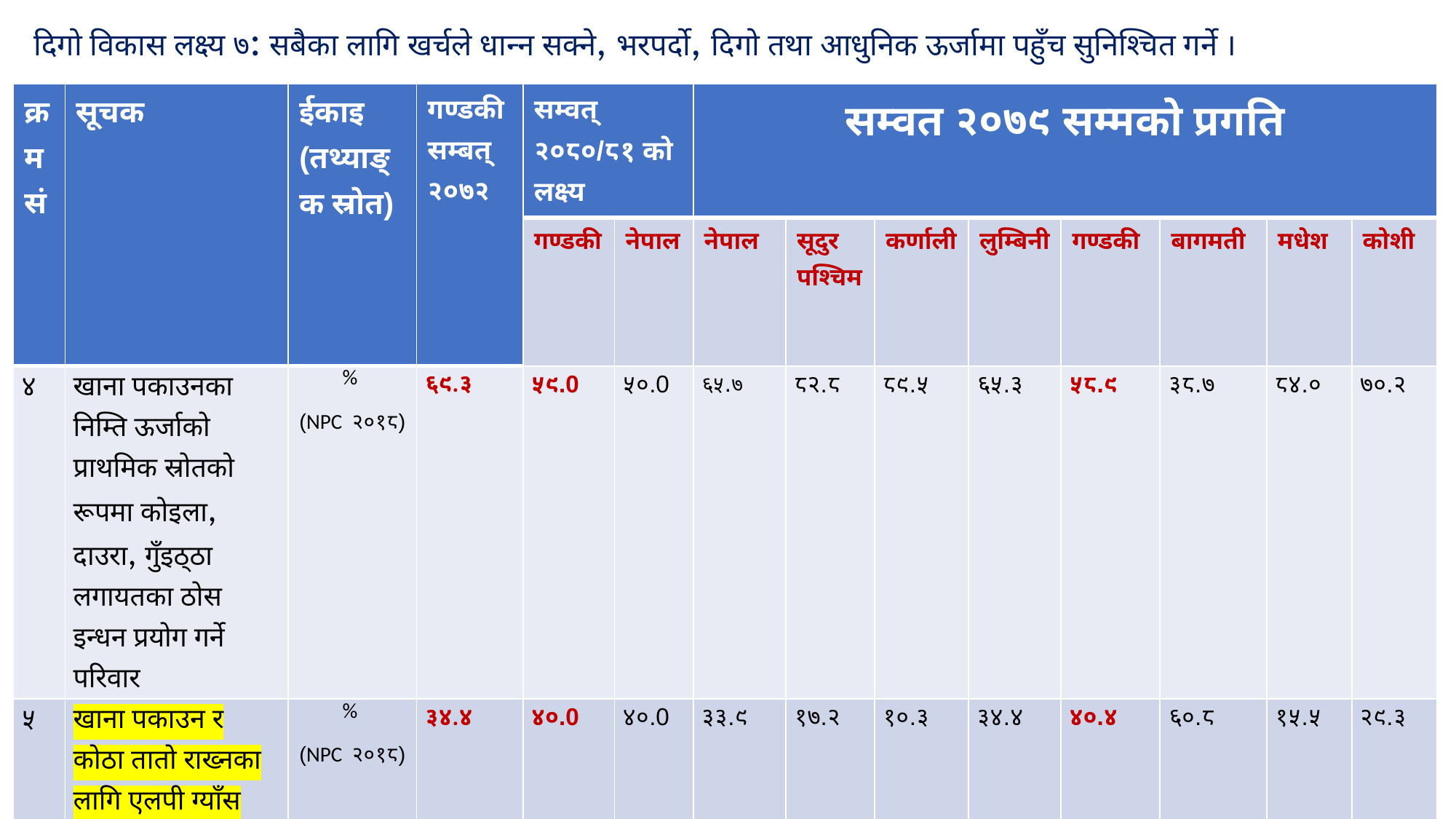

दिगो विकास लक्ष्य ७: सबैका लागि खर्चले धान्न सक्ने, भरपर्दो, दिगो तथा आधुनिक ऊर्जामा पहुँच सुनिश्चित गर्ने ।
#
| क्रमसं | सूचक | ईकाइ (तथ्याङ्क स्रोत) | गण्डकी सम्बत् २०७२ | सम्वत् २०८०/८१ को लक्ष्य |  | सम्वत २०७९ सम्मको प्रगति |  |  |  |  |  |  |  |
| --- | --- | --- | --- | --- | --- | --- | --- | --- | --- | --- | --- | --- | --- |
|  |  |  |  | गण्डकी | नेपाल | नेपाल | सूदुर पश्चिम | कर्णाली | लुम्बिनी | गण्डकी | बागमती | मधेश | कोशी |
| ४ | खाना पकाउनका निम्ति ऊर्जाको प्राथमिक स्रोतको रूपमा कोइला, दाउरा, गुँइठ्ठा लगायतका ठोस इन्धन प्रयोग गर्ने परिवार | % (NPC २०१८) | ६९.३ | ५९.0 | ५०.0 | ६५.७ | ८२.८ | ८९.५ | ६५.३ | ५८.९ | ३८.७ | ८४.० | ७०.२ |
| ५ | खाना पकाउन र कोठा तातो राख्नका लागि एलपी ग्याँस प्रयोग गर्ने जनसङ्ख्या | % (NPC २०१८) | ३४.४ | ४०.0 | ४०.0 | ३३.९ | १७.२ | १०.३ | ३४.४ | ४०.४ | ६०.८ | १५.५ | २९.३ |